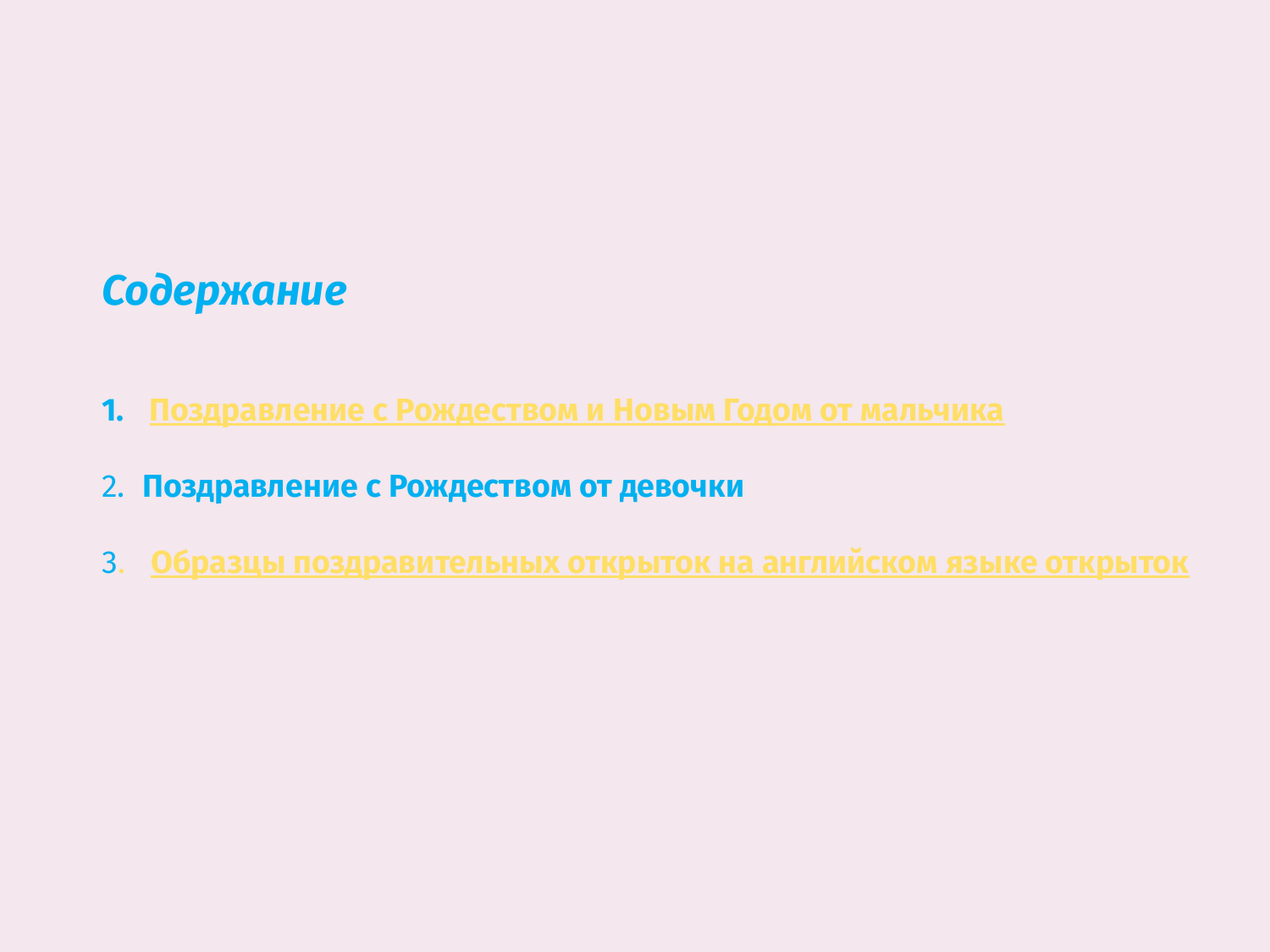

Содержание

Поздравление с Рождеством и Новым Годом от мальчика

2.  Поздравление с Рождеством от девочки

3.   Образцы поздравительных открыток на английском языке открыток